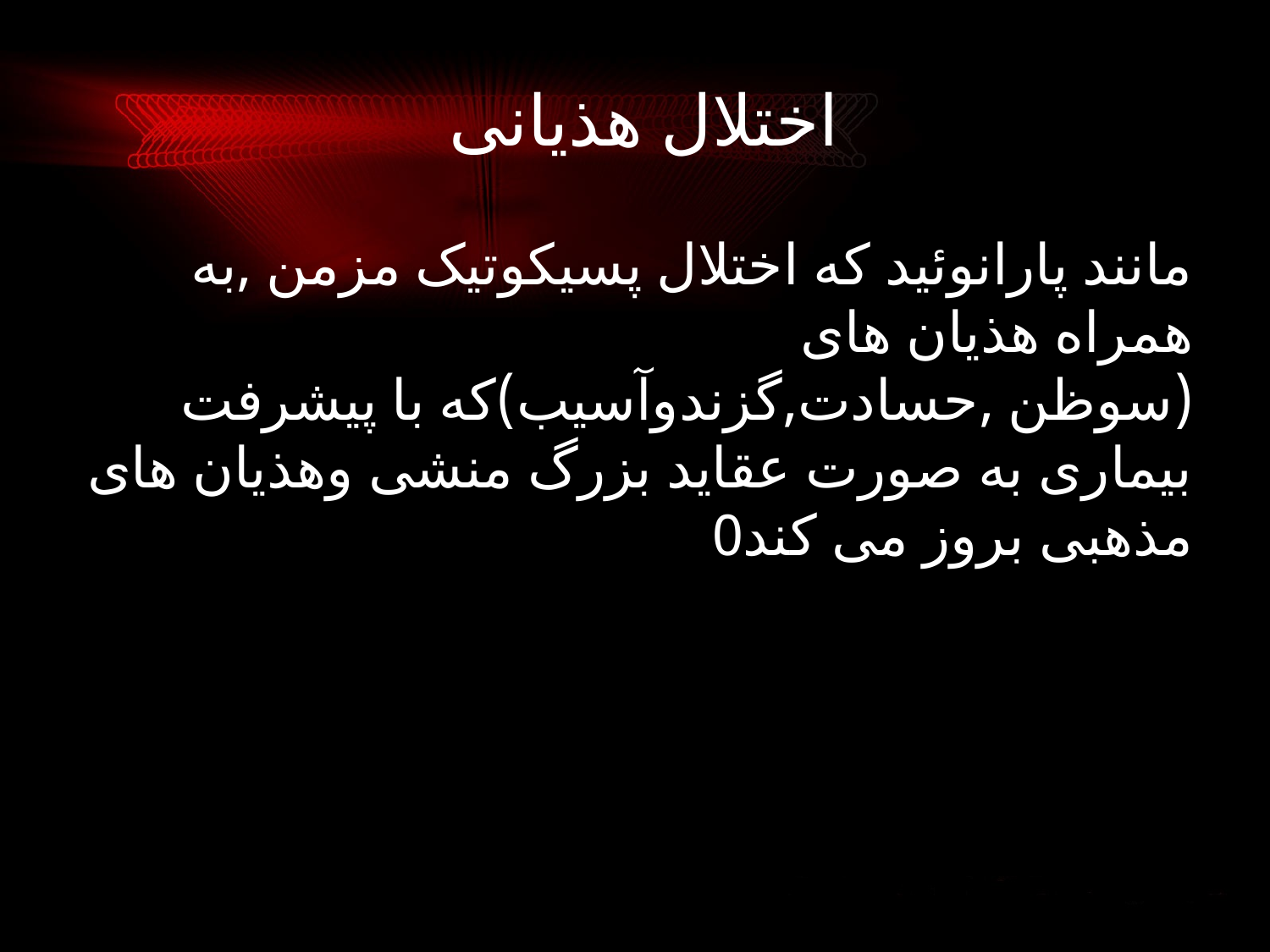

# اختلال هذیانی
مانند پارانوئید که اختلال پسیکوتیک مزمن ,به همراه هذیان های (سوظن ,حسادت,گزندوآسیب)که با پیشرفت بیماری به صورت عقاید بزرگ منشی وهذیان های مذهبی بروز می کند0